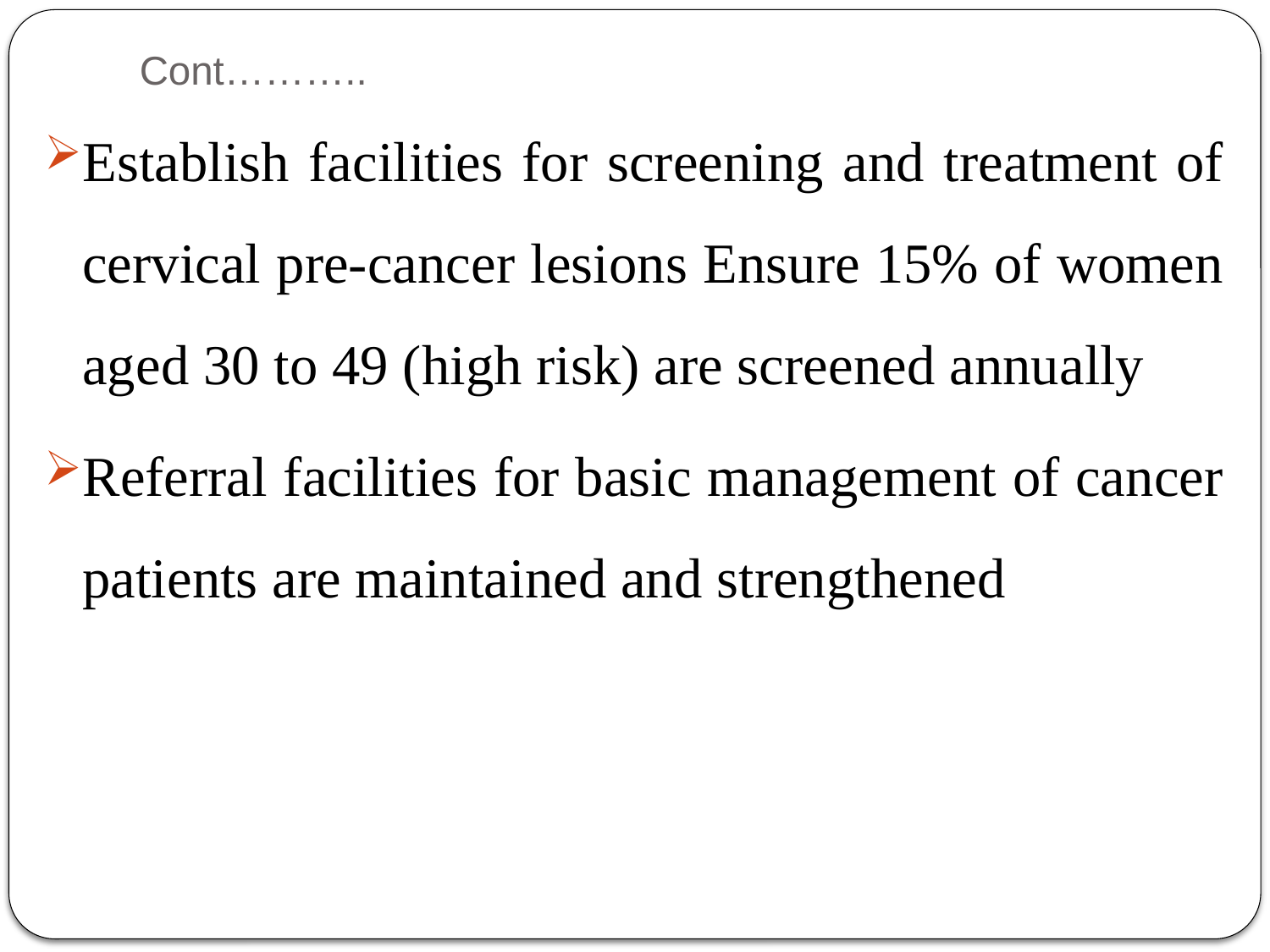

# Cont………..
Establish facilities for screening and treatment of cervical pre-cancer lesions Ensure 15% of women aged 30 to 49 (high risk) are screened annually
Referral facilities for basic management of cancer patients are maintained and strengthened